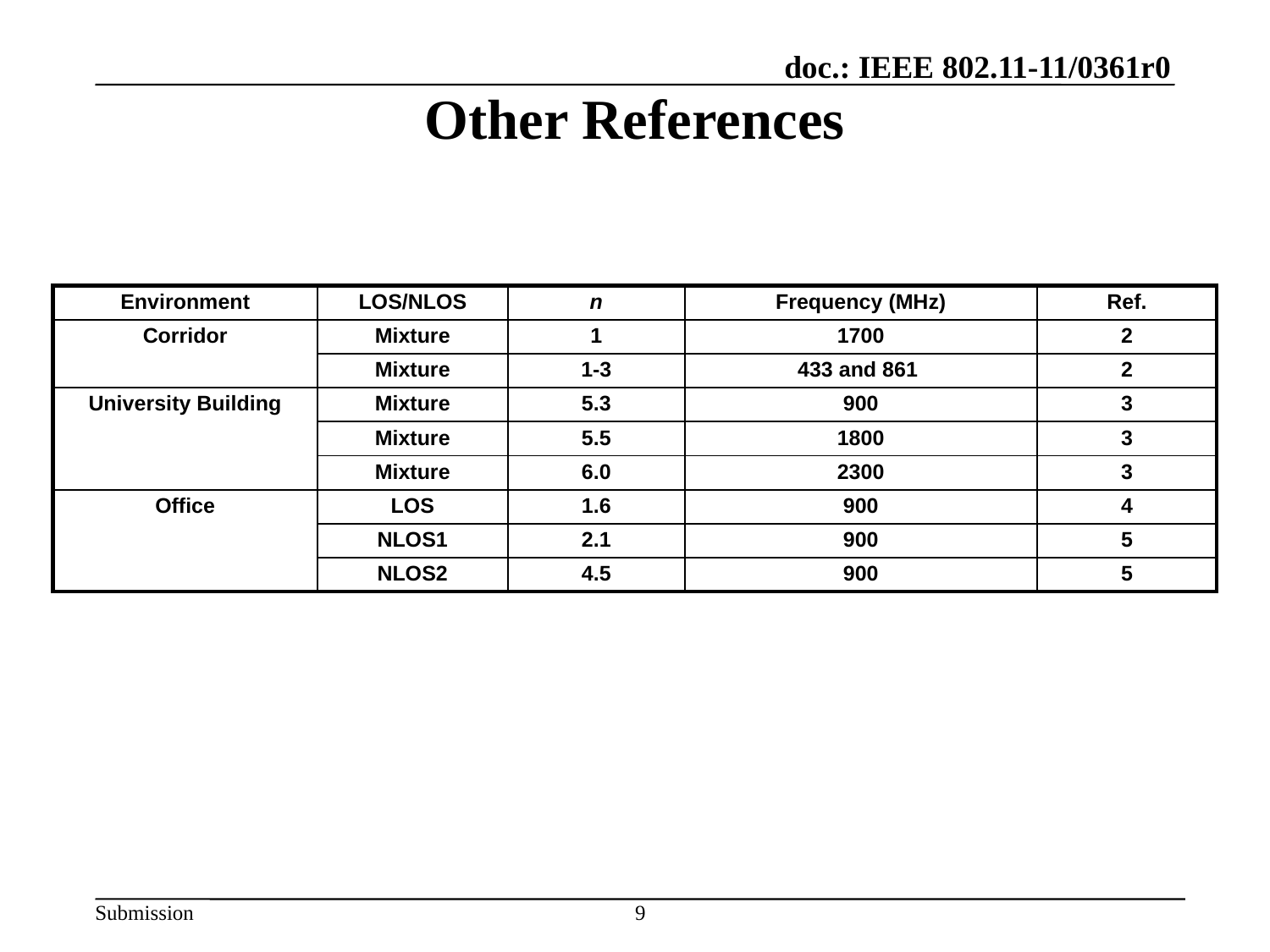

# Other References
| Environment | LOS/NLOS | n | Frequency (MHz) | Ref. |
| --- | --- | --- | --- | --- |
| Corridor | Mixture | 1 | 1700 | 2 |
|  | Mixture | 1-3 | 433 and 861 | 2 |
| University Building | Mixture | 5.3 | 900 | 3 |
|  | Mixture | 5.5 | 1800 | 3 |
|  | Mixture | 6.0 | 2300 | 3 |
| Office | LOS | 1.6 | 900 | 4 |
|  | NLOS1 | 2.1 | 900 | 5 |
|  | NLOS2 | 4.5 | 900 | 5 |
9